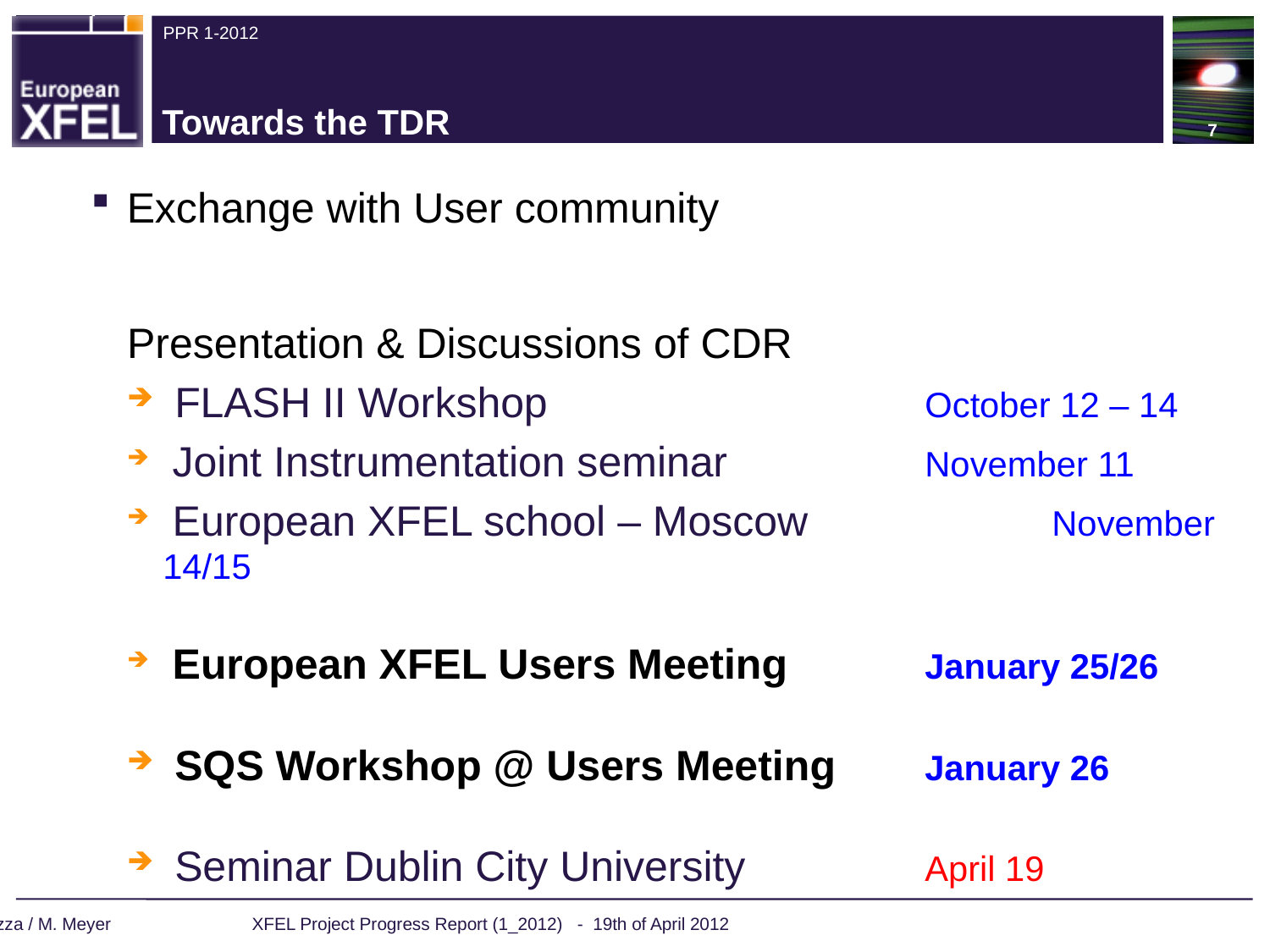

7
Towards the TDR
# Comparison of forecasted and achieved progress: Jul. 11 -> Dec. 11
Exchange with User community

Presentation & Discussions of CDR
 FLASH II Workshop 			October 12 – 14
 Joint Instrumentation seminar 		November 11
 European XFEL school – Moscow		November 14/15

 European XFEL Users Meeting		January 25/26

 SQS Workshop @ Users Meeting	January 26

 Seminar Dublin City University 		April 19

  WP-85, M. Meyer
  WP-85, T. Mazza / M. Meyer                             XFEL Project Progress Report (1_2012)   -  19th of April 2012